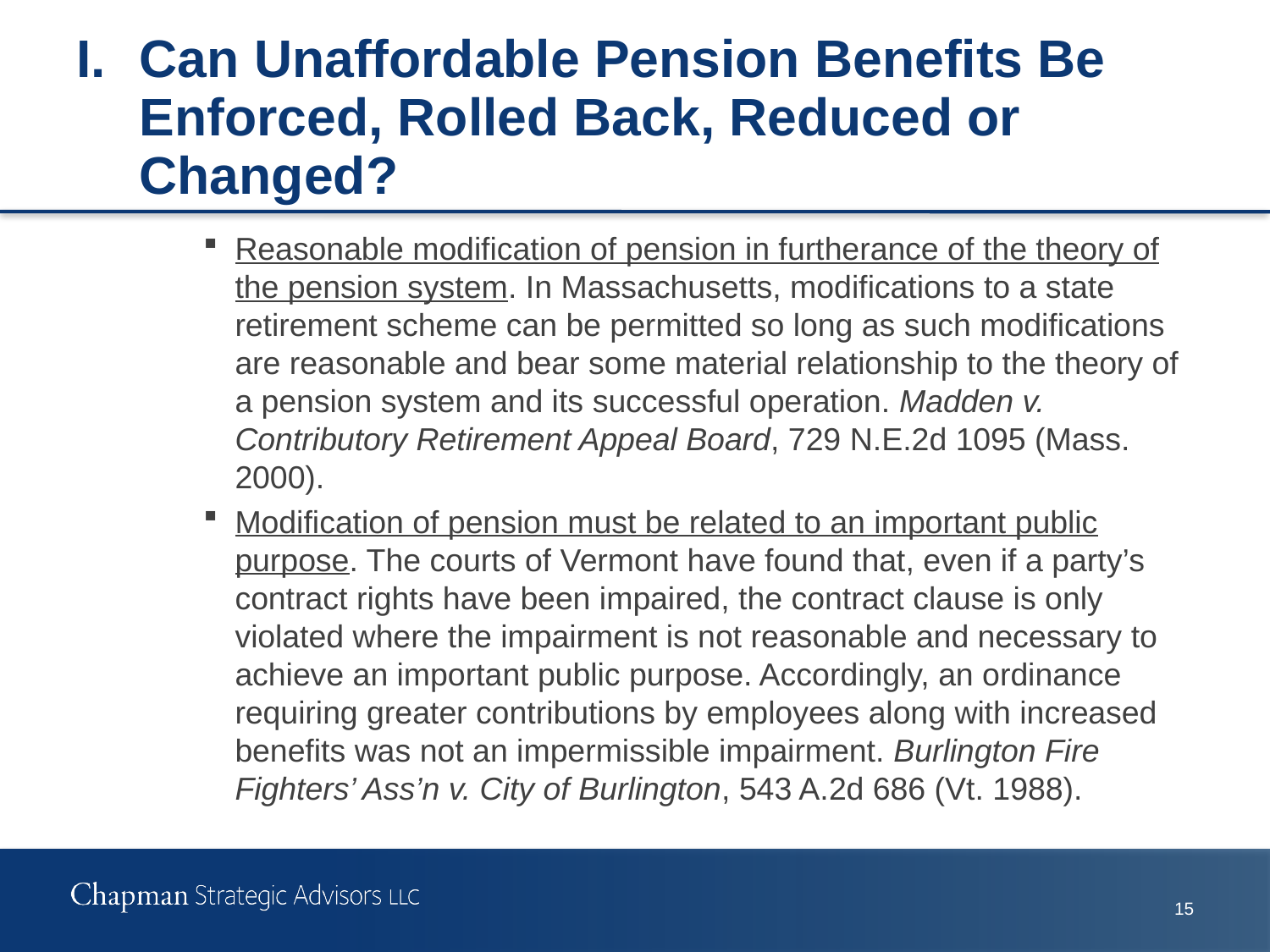

# I.	Can Unaffordable Pension Benefits Be Enforced, Rolled Back, Reduced or Changed?
Reasonable modification of pension in furtherance of the theory of the pension system. In Massachusetts, modifications to a state retirement scheme can be permitted so long as such modifications are reasonable and bear some material relationship to the theory of a pension system and its successful operation. Madden v. Contributory Retirement Appeal Board, 729 N.E.2d 1095 (Mass. 2000).
Modification of pension must be related to an important public purpose. The courts of Vermont have found that, even if a party’s contract rights have been impaired, the contract clause is only violated where the impairment is not reasonable and necessary to achieve an important public purpose. Accordingly, an ordinance requiring greater contributions by employees along with increased benefits was not an impermissible impairment. Burlington Fire Fighters’ Ass’n v. City of Burlington, 543 A.2d 686 (Vt. 1988).

15